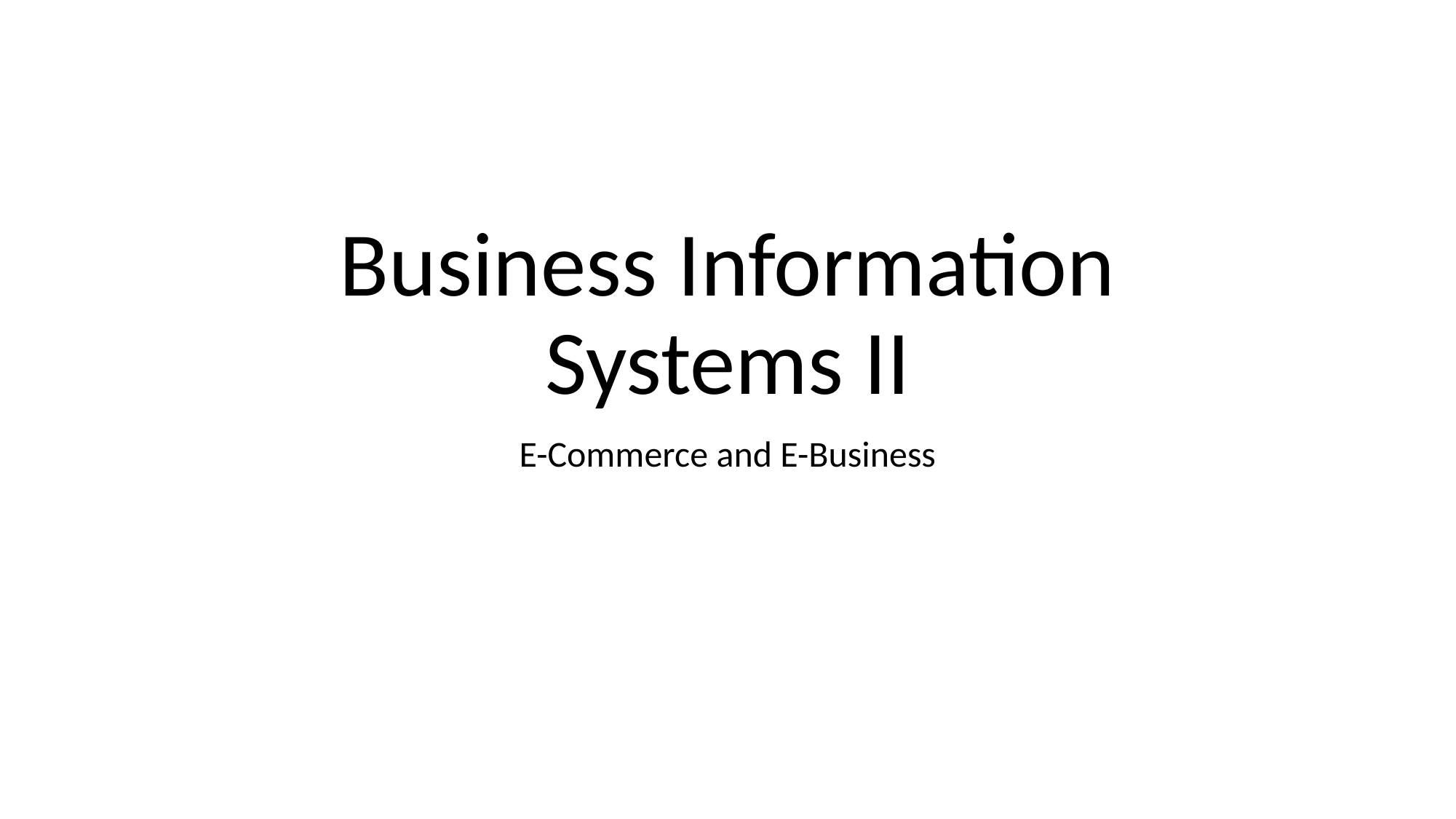

# Business Information Systems II
E-Commerce and E-Business